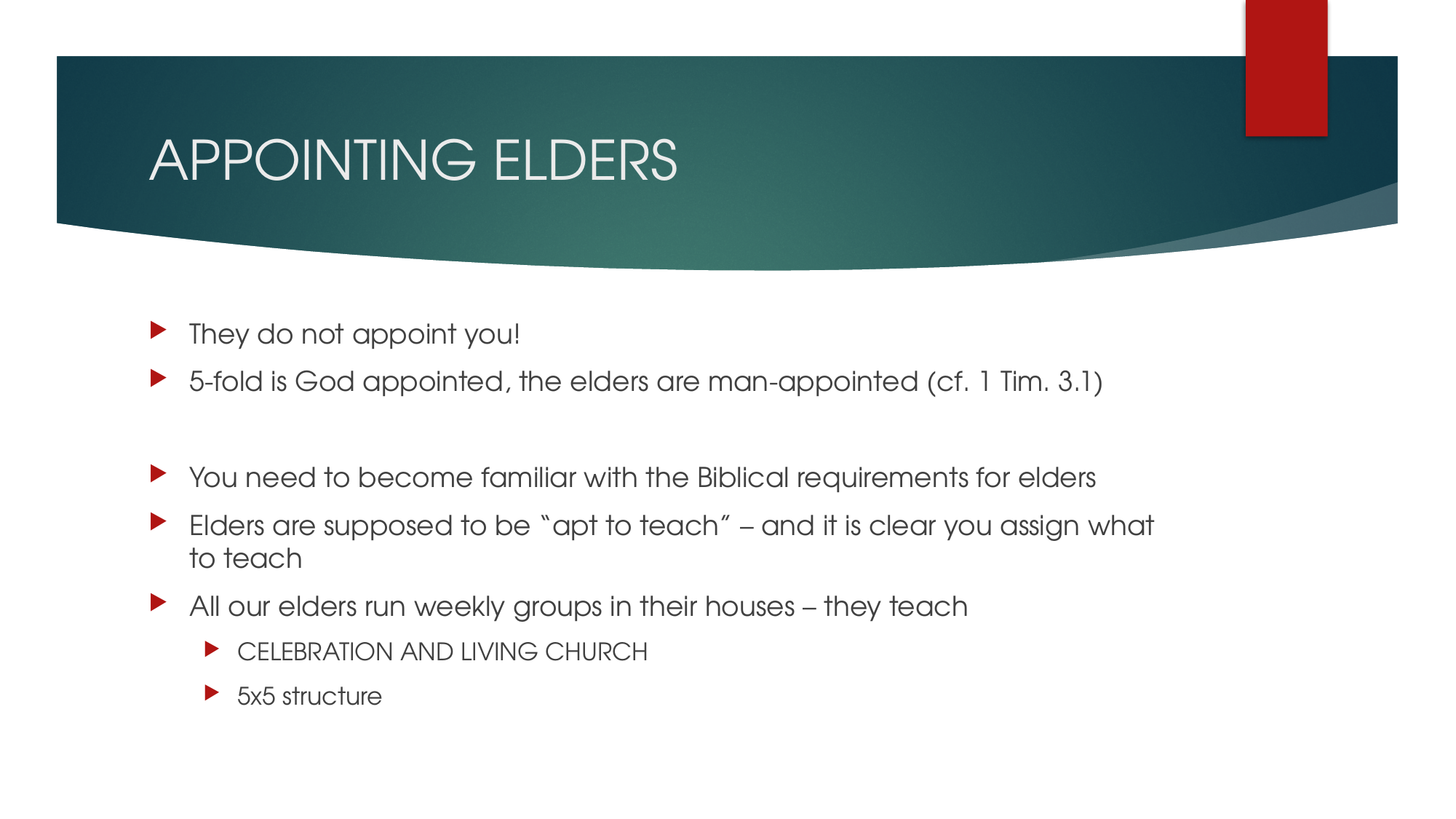

# APPOINTING ELDERS
They do not appoint you!
5-fold is God appointed, the elders are man-appointed (cf. 1 Tim. 3.1)

You need to become familiar with the Biblical requirements for elders
Elders are supposed to be “apt to teach” – and it is clear you assign what to teach
All our elders run weekly groups in their houses – they teach
CELEBRATION AND LIVING CHURCH
5x5 structure